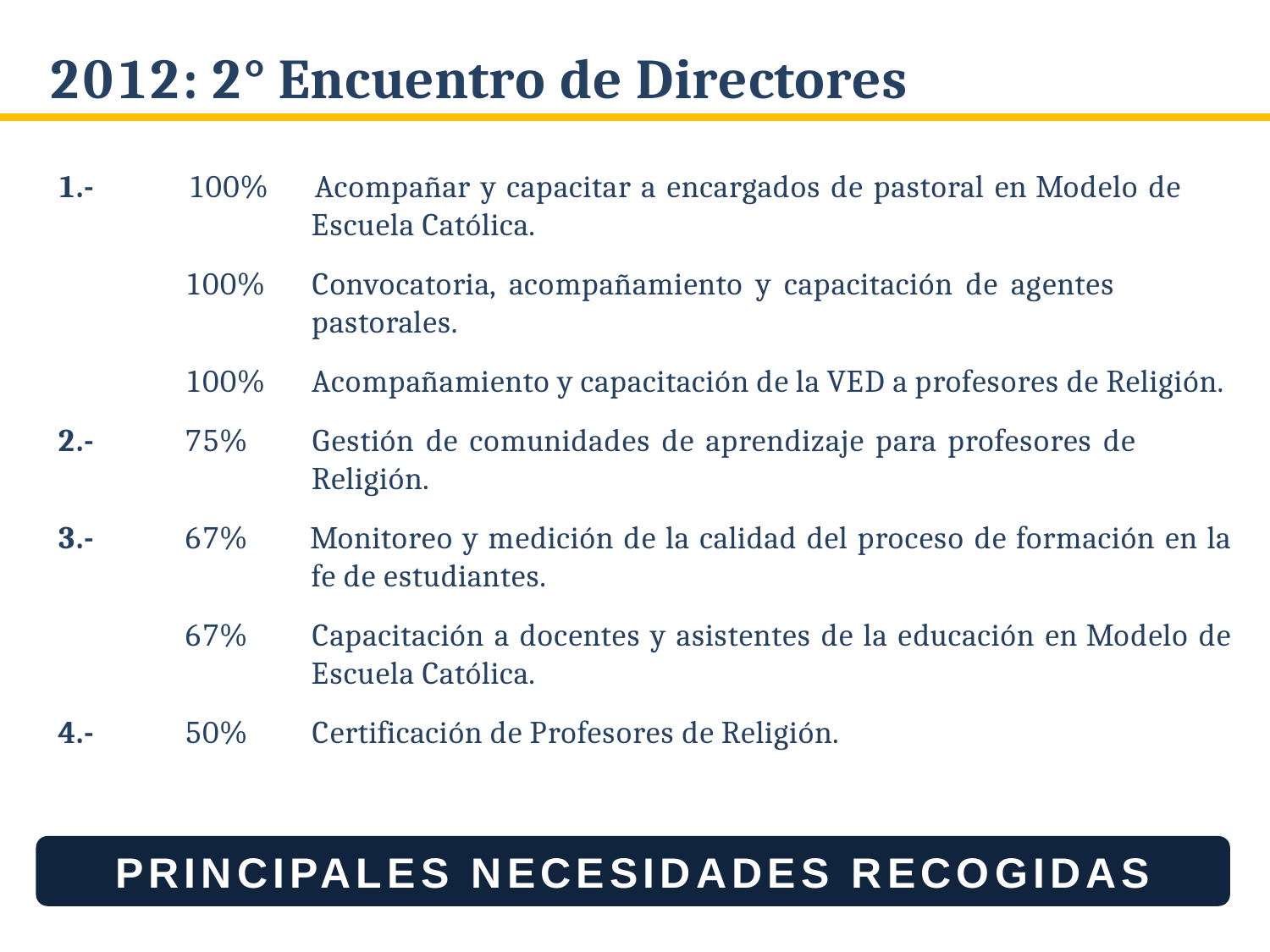

2012: 2° Encuentro de Directores
1.- 	100%	Acompañar y capacitar a encargados de pastoral en Modelo de 			Escuela Católica.
	100%	Convocatoria, acompañamiento y capacitación de agentes 			pastorales.
	100%	Acompañamiento y capacitación de la VED a profesores de Religión.
2.-	75%	Gestión de comunidades de aprendizaje para profesores de 			Religión.
3.-	67%	Monitoreo y medición de la calidad del proceso de formación en la 		fe de estudiantes.
	67%	Capacitación a docentes y asistentes de la educación en Modelo de 		Escuela Católica.
4.-	50%	Certificación de Profesores de Religión.

PRINCIPALES NECESIDADES RECOGIDAS